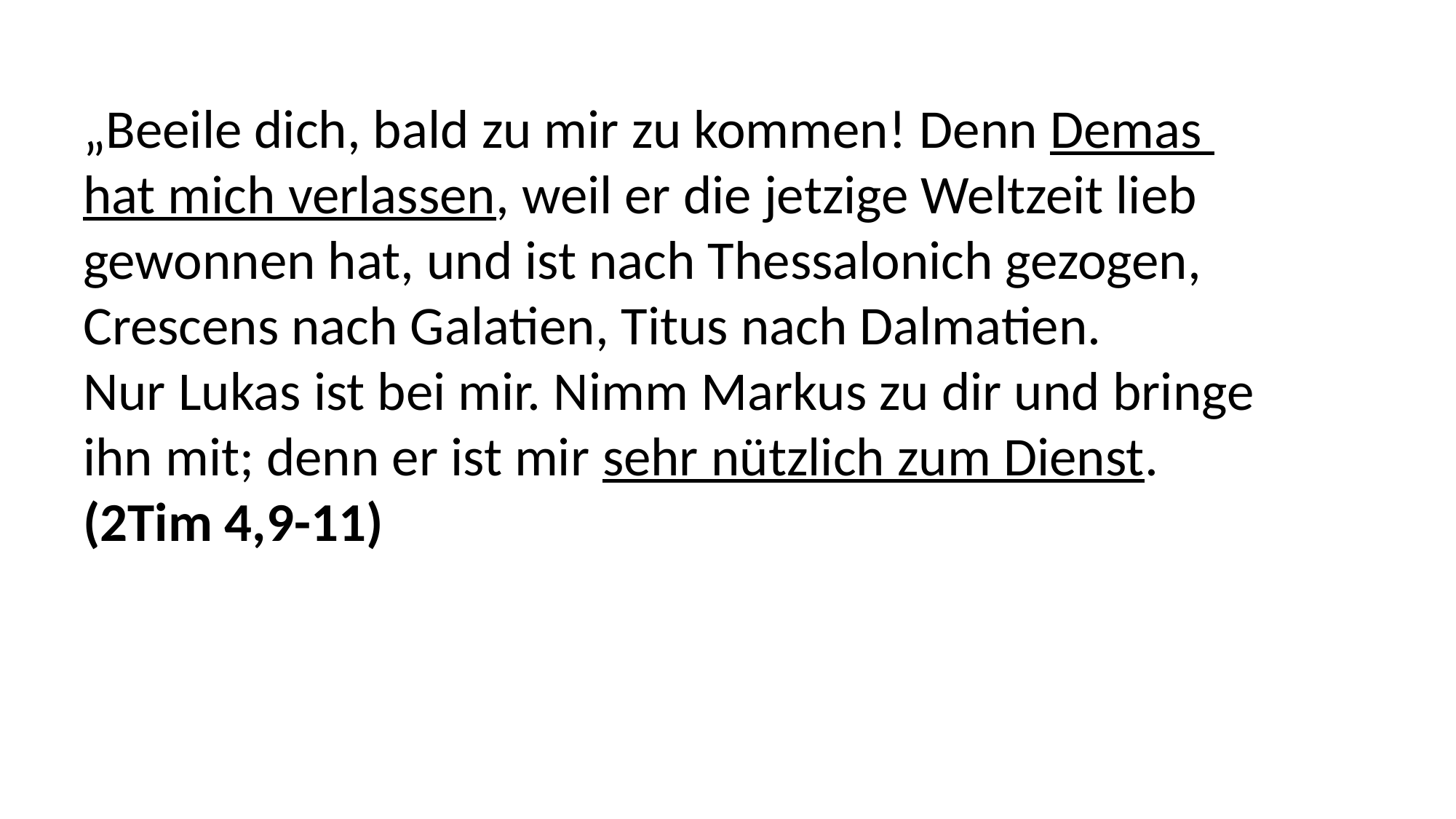

„Beeile dich, bald zu mir zu kommen! Denn Demas
hat mich verlassen, weil er die jetzige Weltzeit lieb
gewonnen hat, und ist nach Thessalonich gezogen,
Crescens nach Galatien, Titus nach Dalmatien.
Nur Lukas ist bei mir. Nimm Markus zu dir und bringe
ihn mit; denn er ist mir sehr nützlich zum Dienst.
(2Tim 4,9-11)